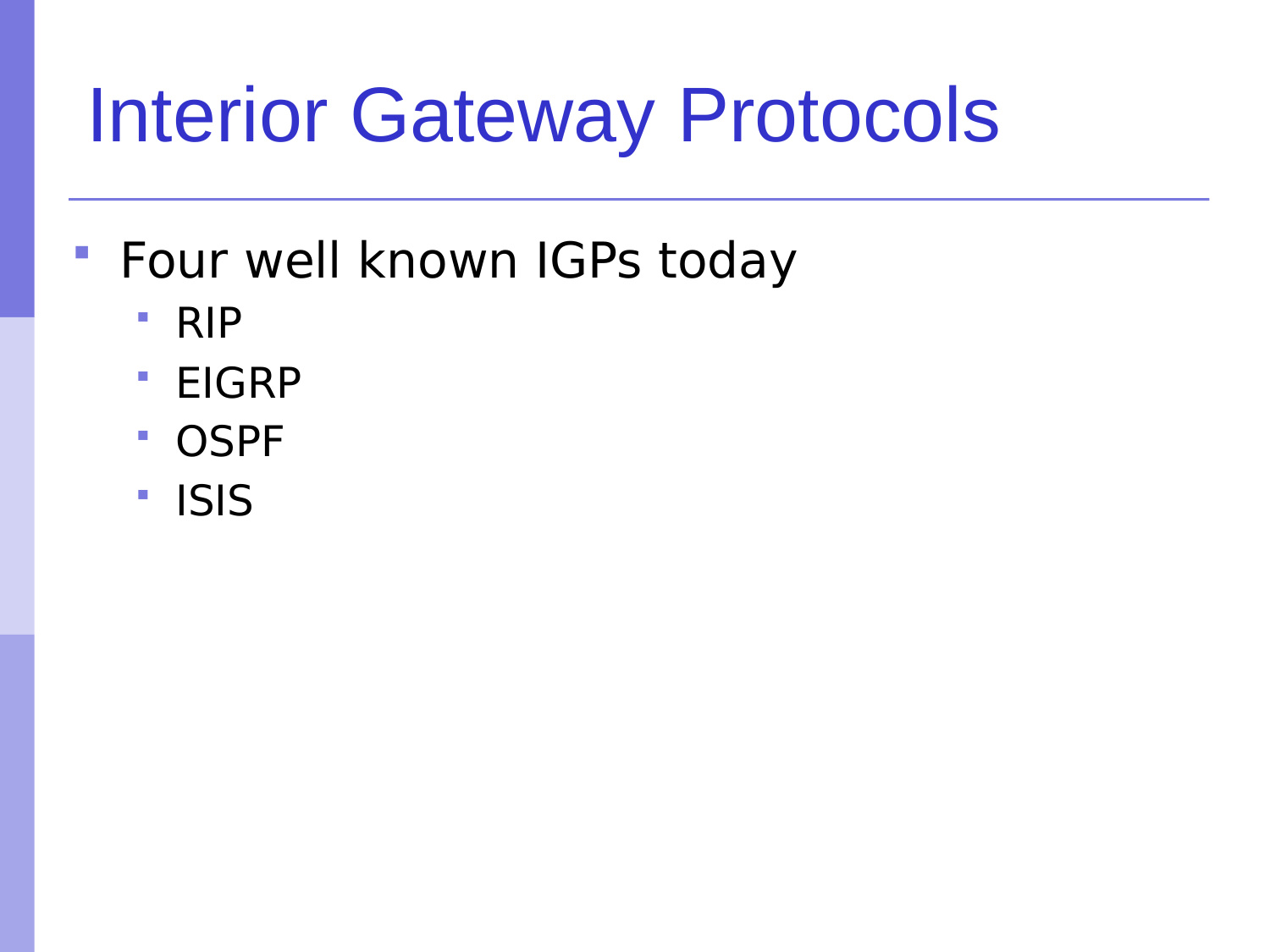

# Interior Gateway Protocols
Four well known IGPs today
RIP
EIGRP
OSPF
ISIS